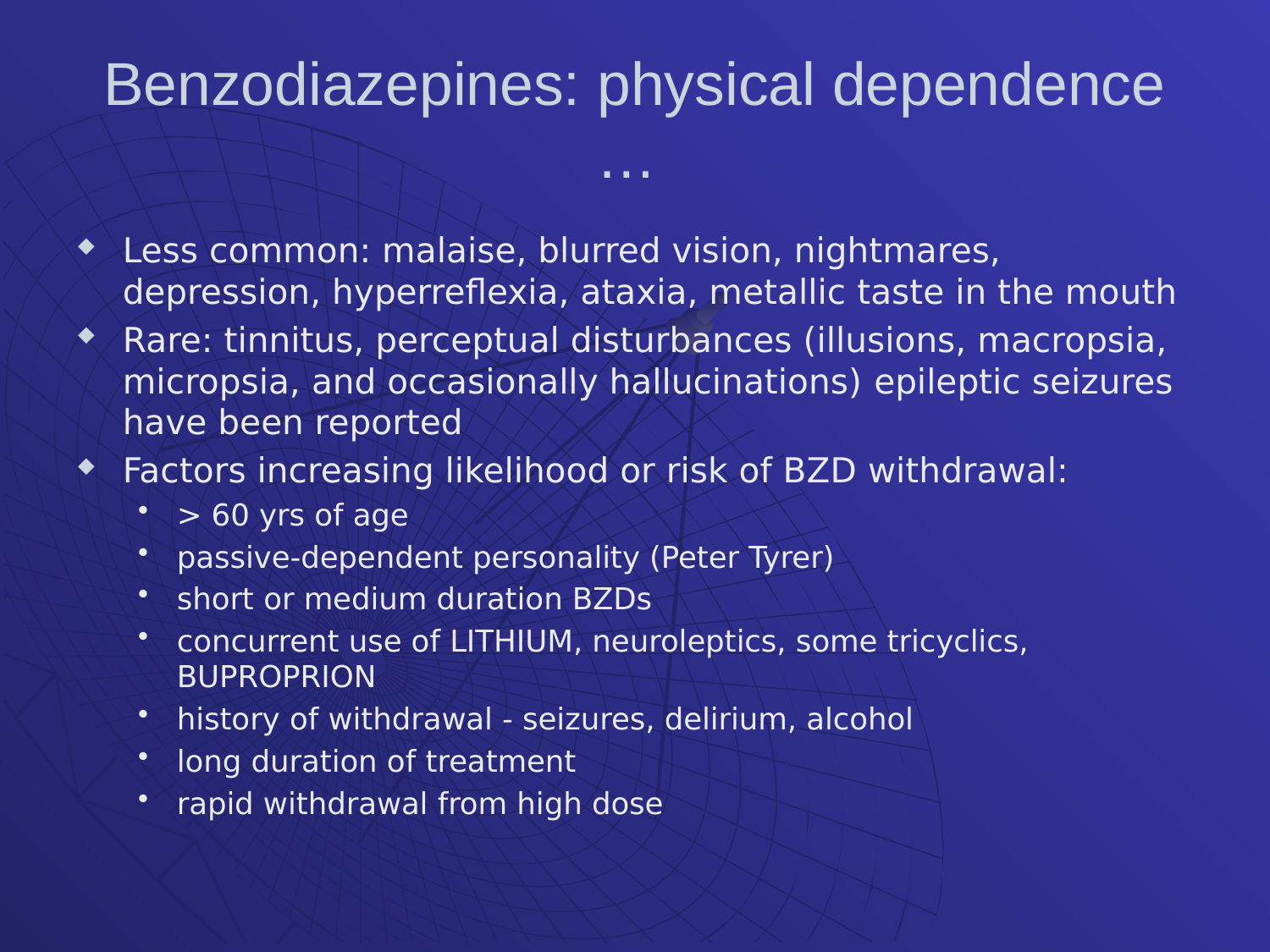

# Benzodiazepines: physical dependence …
Less common: malaise, blurred vision, nightmares, depression, hyperreflexia, ataxia, metallic taste in the mouth
Rare: tinnitus, perceptual disturbances (illusions, macropsia, micropsia, and occasionally hallucinations) epileptic seizures have been reported
Factors increasing likelihood or risk of BZD withdrawal:
> 60 yrs of age
passive-dependent personality (Peter Tyrer)
short or medium duration BZDs
concurrent use of LITHIUM, neuroleptics, some tricyclics, BUPROPRION
history of withdrawal - seizures, delirium, alcohol
long duration of treatment
rapid withdrawal from high dose